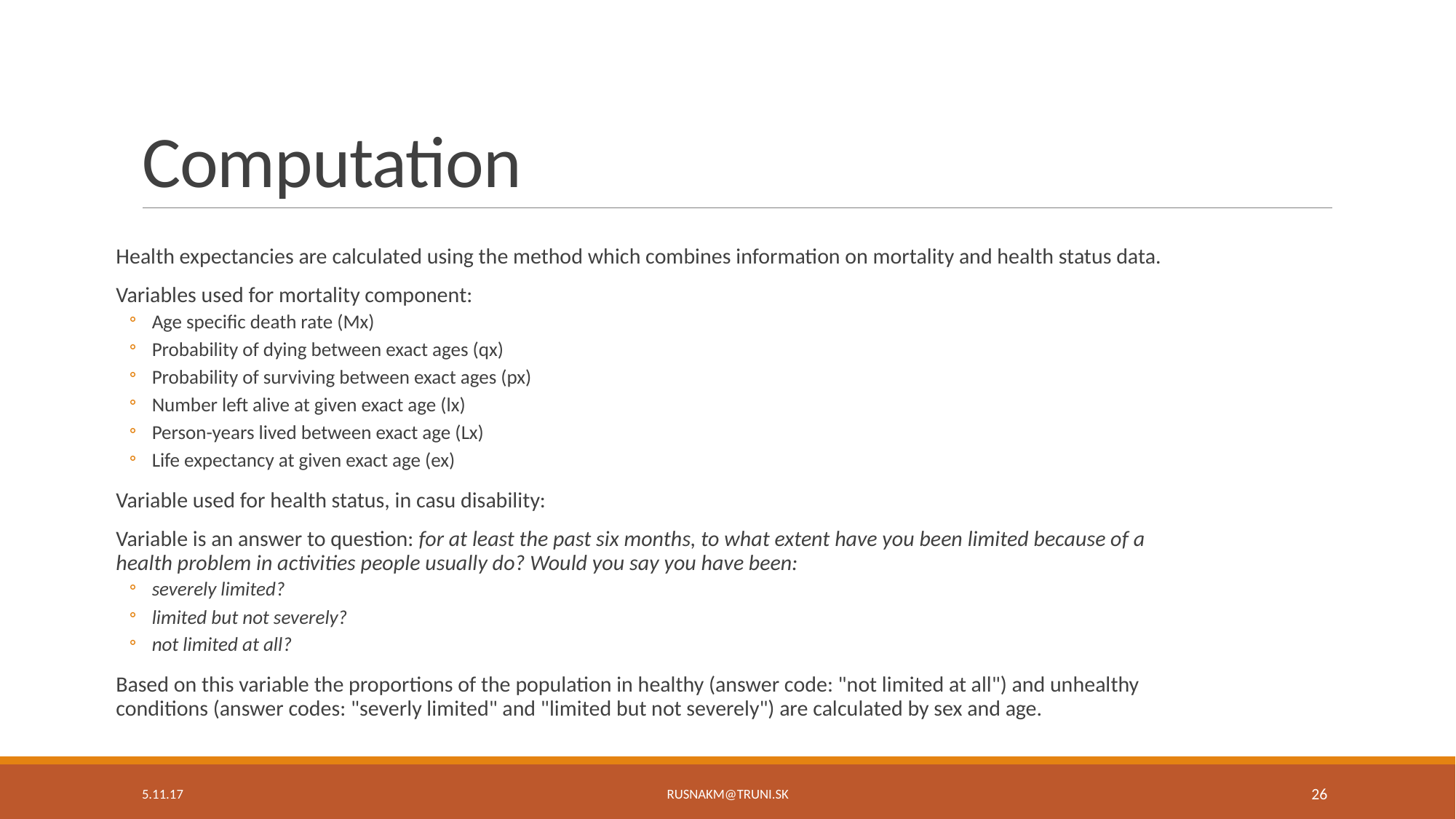

# Computation
Health expectancies are calculated using the method which combines information on mortality and health status data.
Variables used for mortality component:
Age specific death rate (Mx)
Probability of dying between exact ages (qx)
Probability of surviving between exact ages (px)
Number left alive at given exact age (lx)
Person-years lived between exact age (Lx)
Life expectancy at given exact age (ex)
Variable used for health status, in casu disability:
Variable is an answer to question: for at least the past six months, to what extent have you been limited because of a health problem in activities people usually do? Would you say you have been:
severely limited?
limited but not severely?
not limited at all?
Based on this variable the proportions of the population in healthy (answer code: "not limited at all") and unhealthy conditions (answer codes: "severly limited" and "limited but not severely") are calculated by sex and age.
5.11.17
26
rusnakm@truni.sk